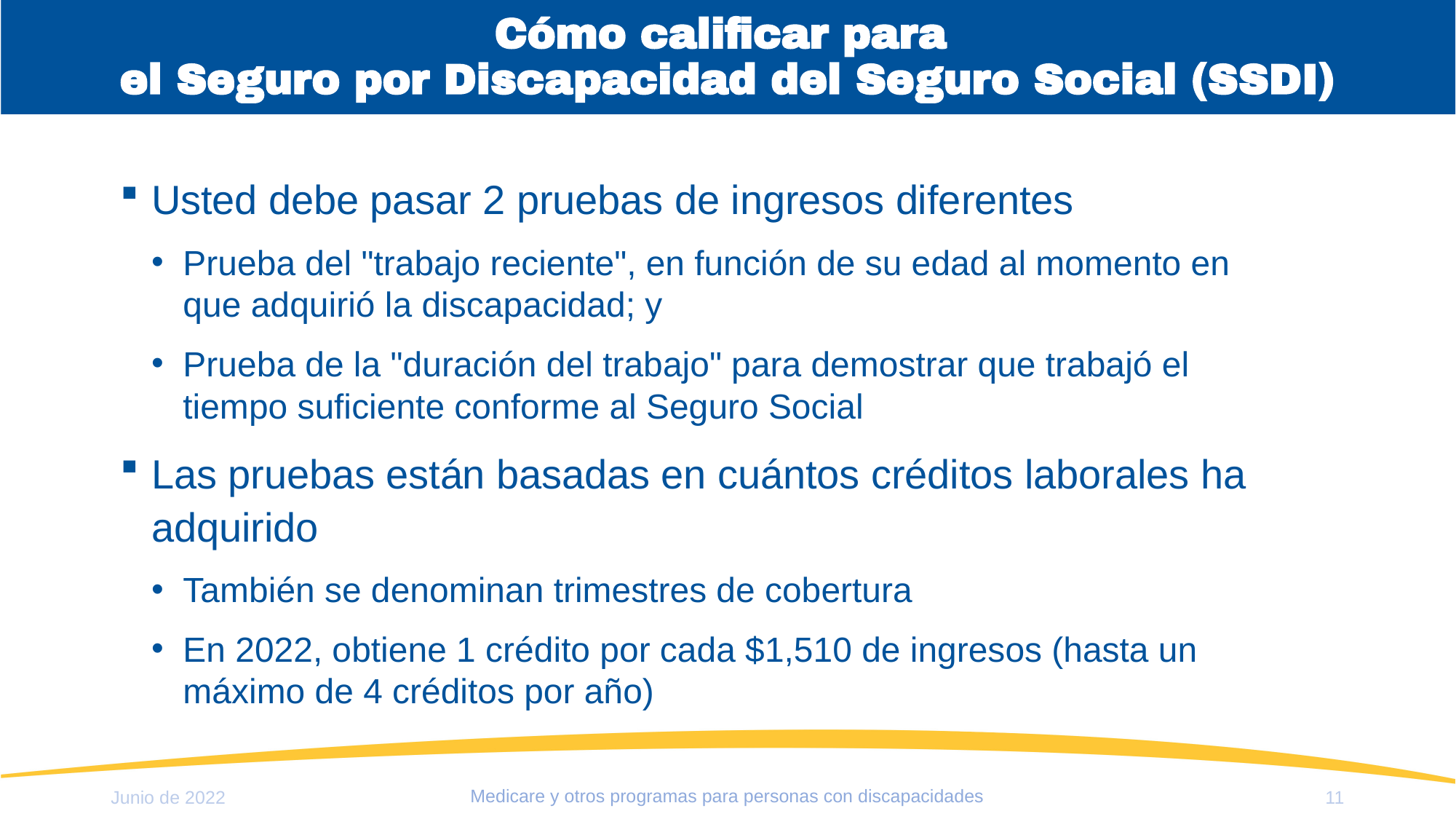

# Cómo calificar para el Seguro por Discapacidad del Seguro Social (SSDI)
Usted debe pasar 2 pruebas de ingresos diferentes
Prueba del "trabajo reciente", en función de su edad al momento en que adquirió la discapacidad; y
Prueba de la "duración del trabajo" para demostrar que trabajó el tiempo suficiente conforme al Seguro Social
Las pruebas están basadas en cuántos créditos laborales ha adquirido
También se denominan trimestres de cobertura
En 2022, obtiene 1 crédito por cada $1,510 de ingresos (hasta un máximo de 4 créditos por año)
Medicare y otros programas para personas con discapacidades
Junio de 2022
11